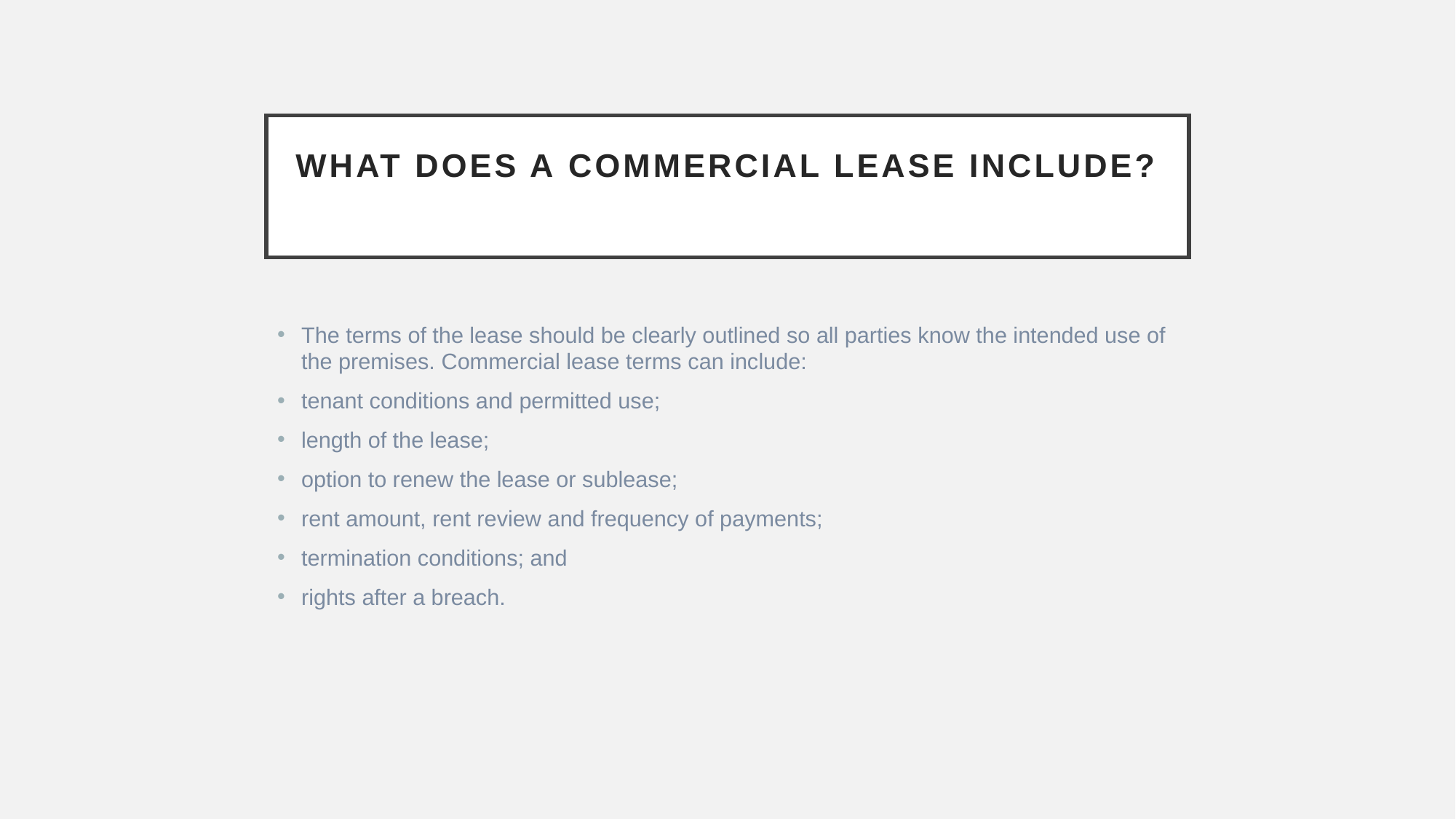

# What does a Commercial Lease include?
The terms of the lease should be clearly outlined so all parties know the intended use of the premises. Commercial lease terms can include:
tenant conditions and permitted use;
length of the lease;
option to renew the lease or sublease;
rent amount, rent review and frequency of payments;
termination conditions; and
rights after a breach.